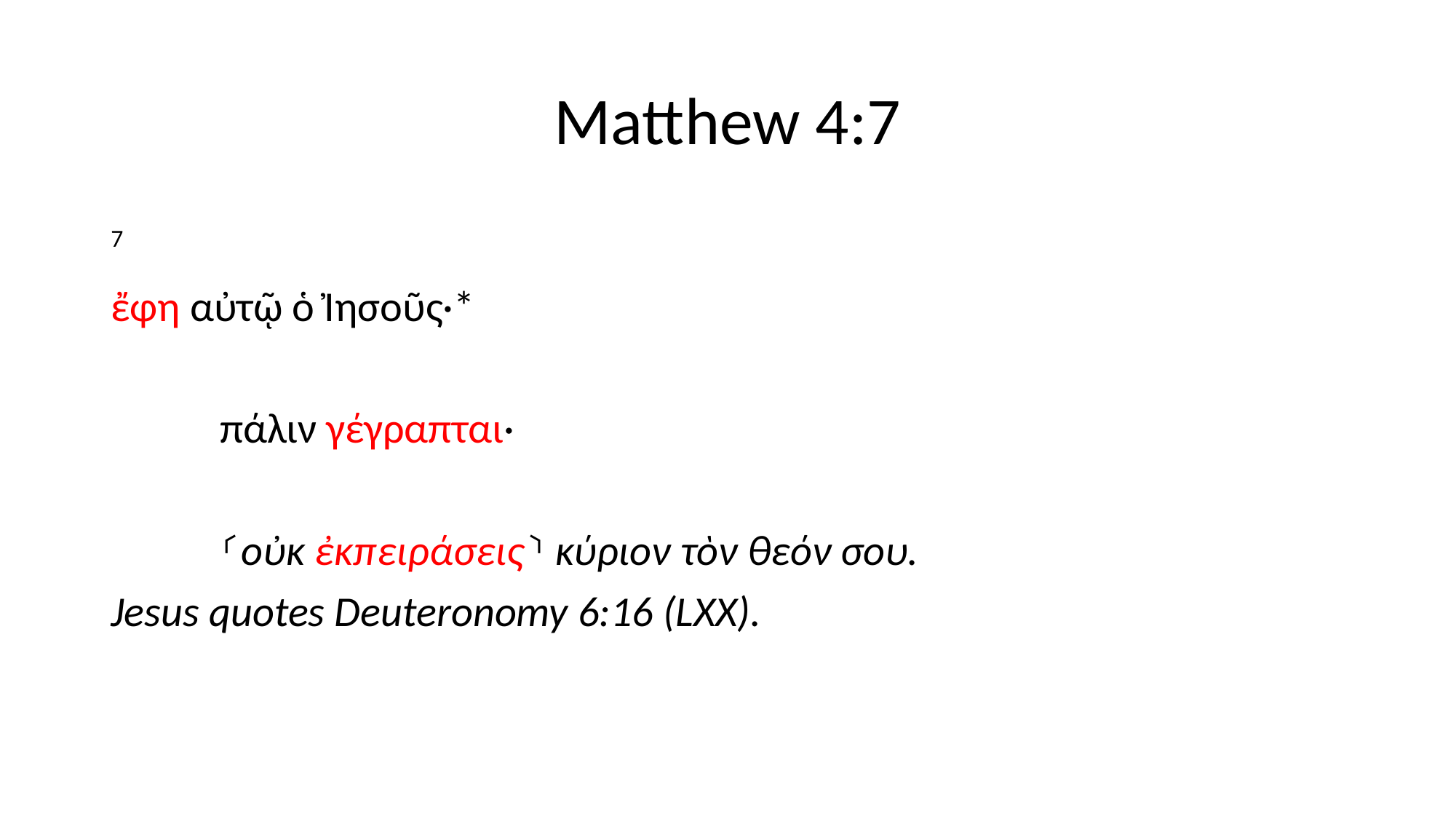

# Matthew 4:7
7
ἔφη αὐτῷ ὁ Ἰησοῦς·*

	πάλιν γέγραπται·

	⸂οὐκ ἐκπειράσεις⸃ κύριον τὸν θεόν σου.
Jesus quotes Deuteronomy 6:16 (LXX).